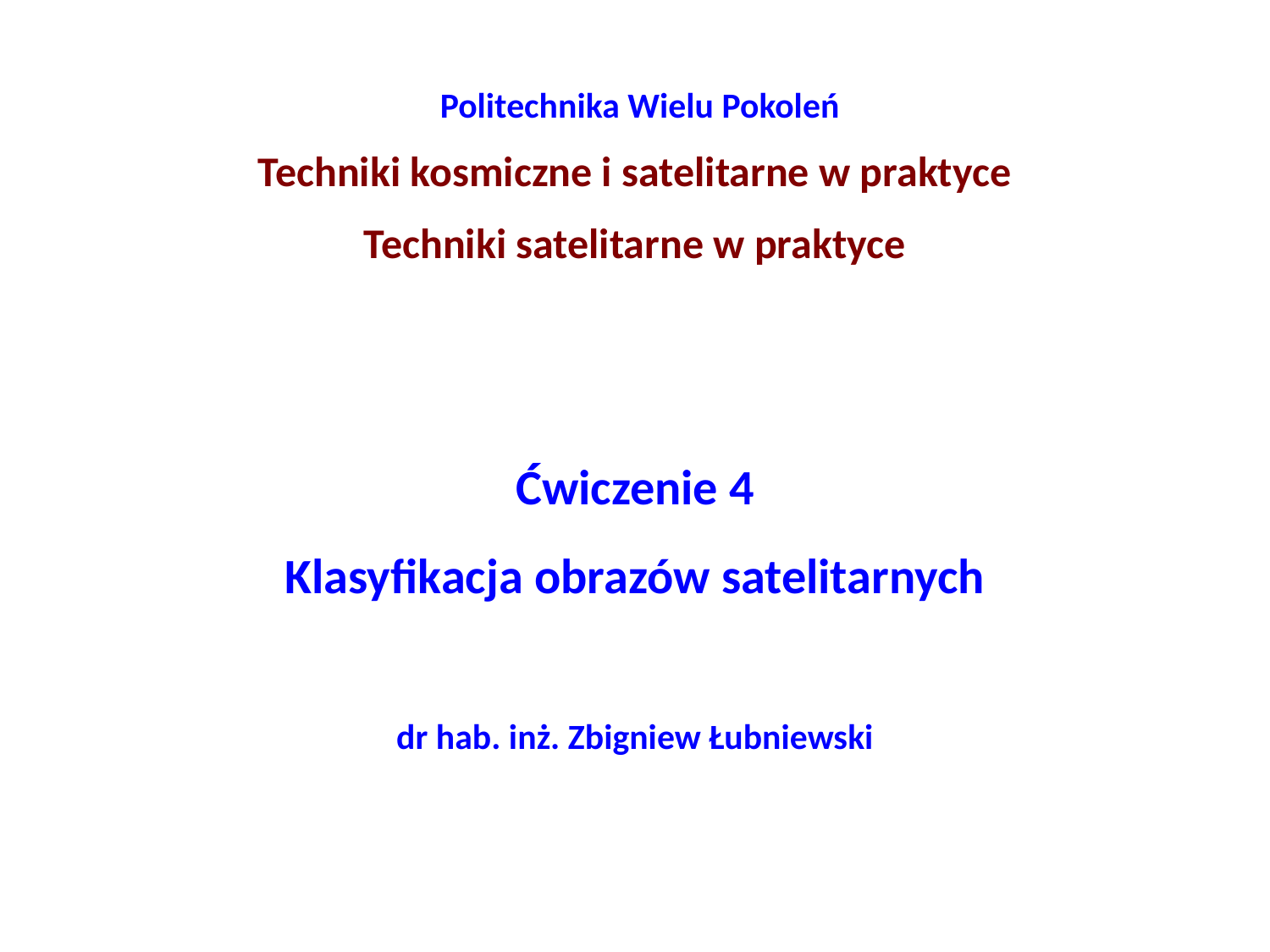

Politechnika Wielu Pokoleń
# Techniki kosmiczne i satelitarne w praktyce
Techniki satelitarne w praktyce
Ćwiczenie 4
Klasyfikacja obrazów satelitarnych

dr hab. inż. Zbigniew Łubniewski